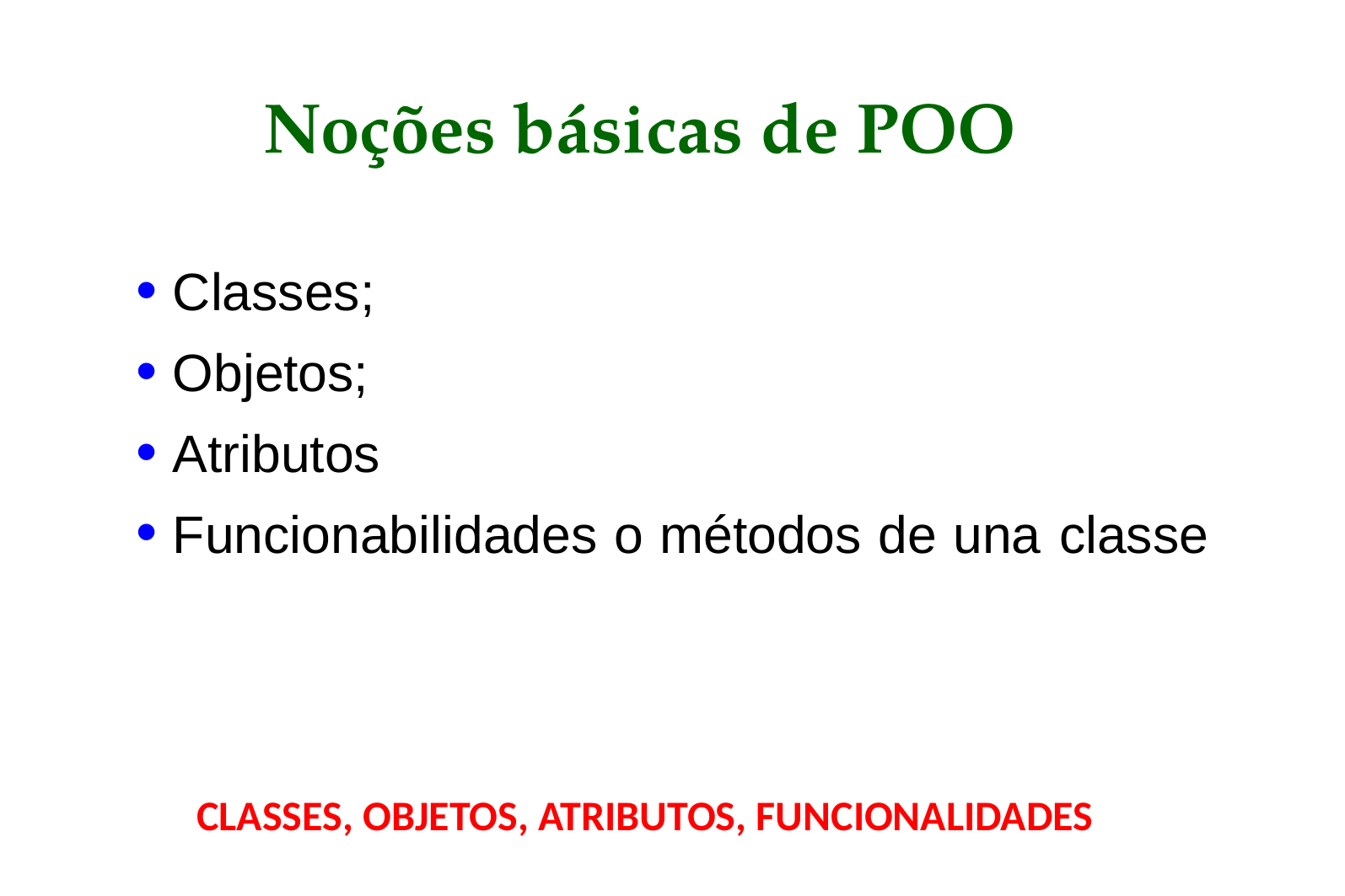

Noções básicas de POO
Classes;
Objetos;
Atributos
Funcionabilidades o métodos de una classe
CLASSES, OBJETOS, ATRIBUTOS, FUNCIONALIDADES